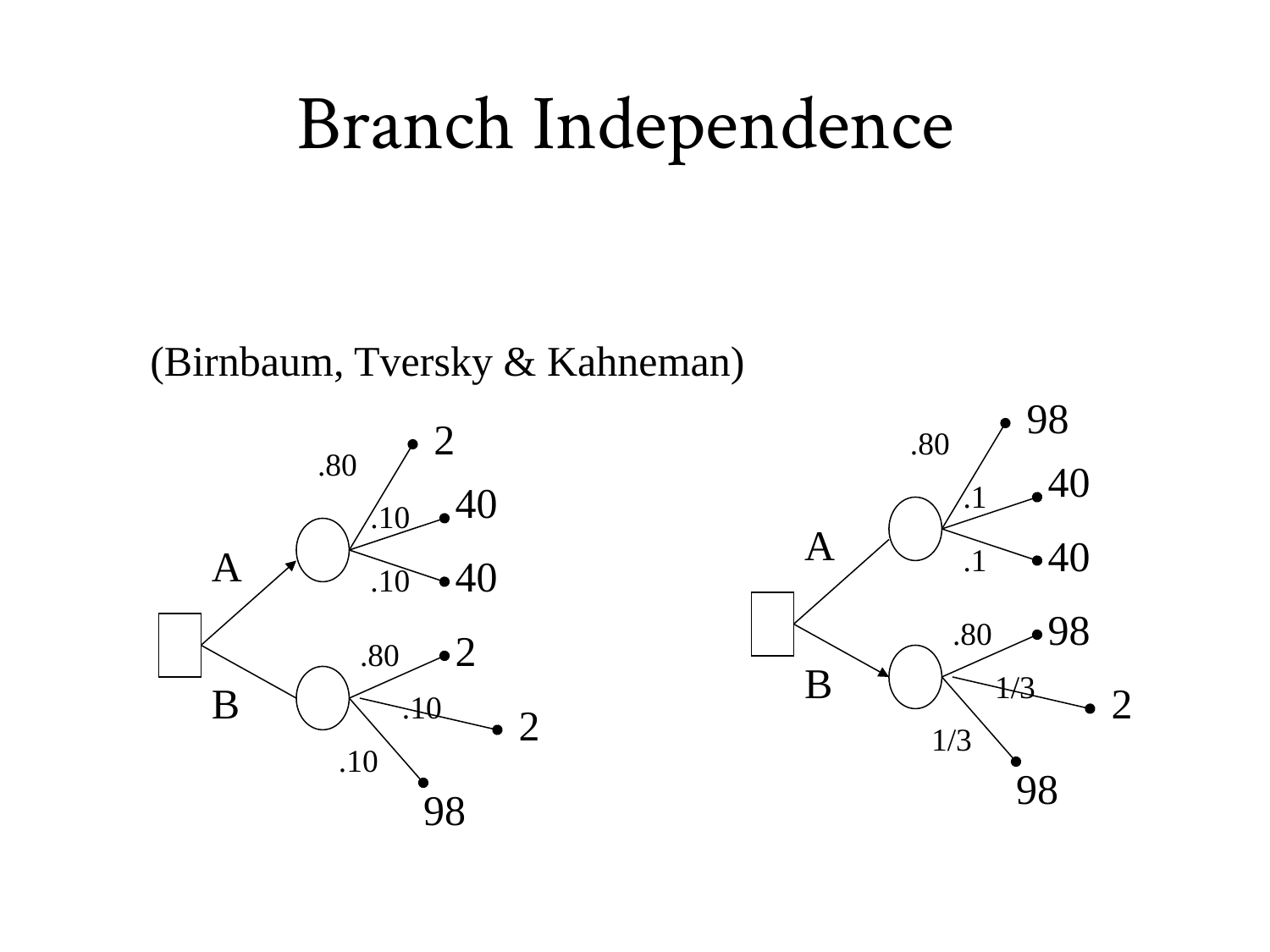

# Branch Independence
(Birnbaum, Tversky & Kahneman)
98
.80

40
.1

A

40

.1

98
.80

B
1/3

2
1/3
98
2
.80

40
.10

A

40

.10

2
.80

B
.10

2
.10
98